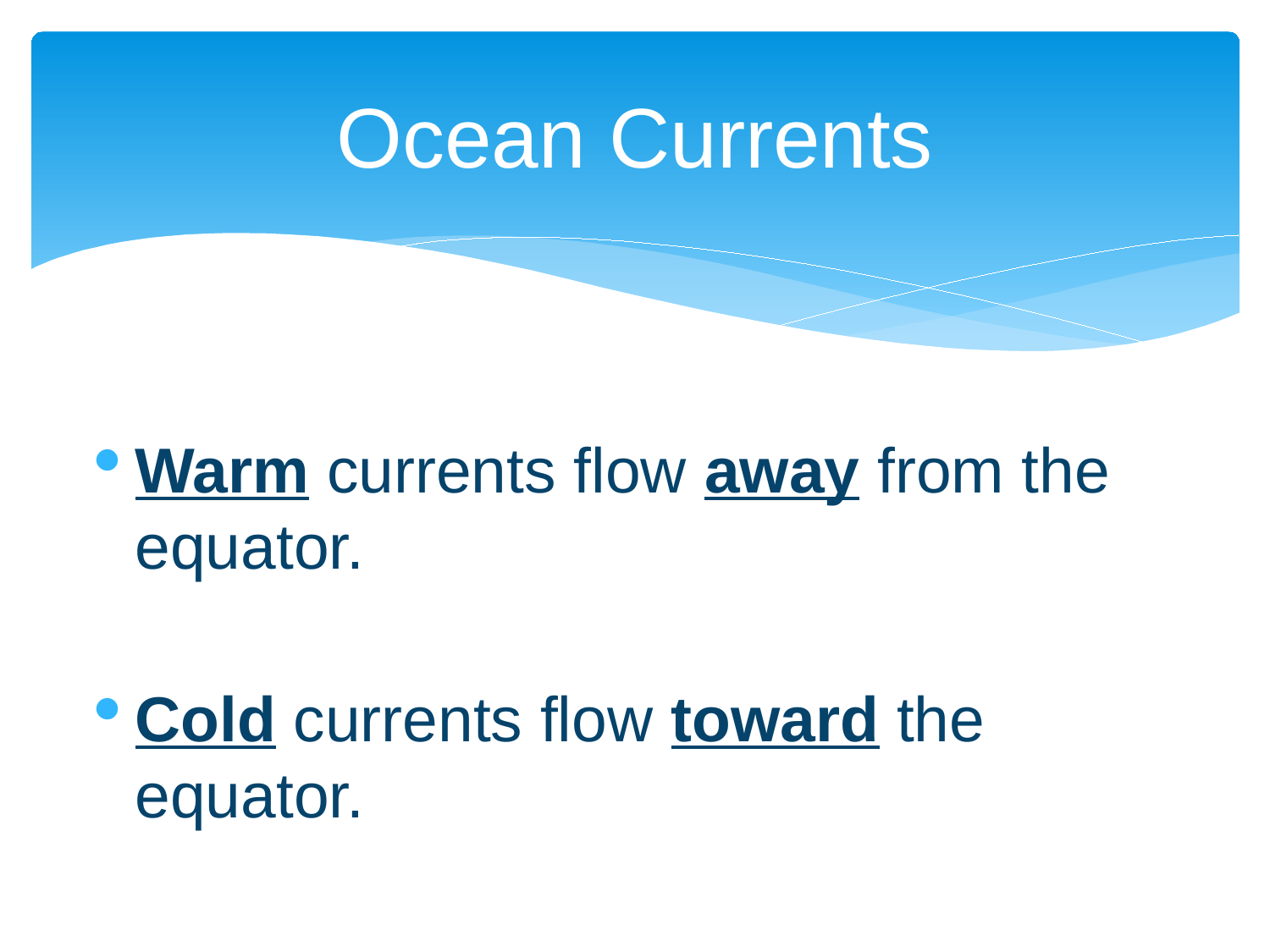

# Ocean Currents
Warm currents flow away from the equator.

Cold currents flow toward the equator.